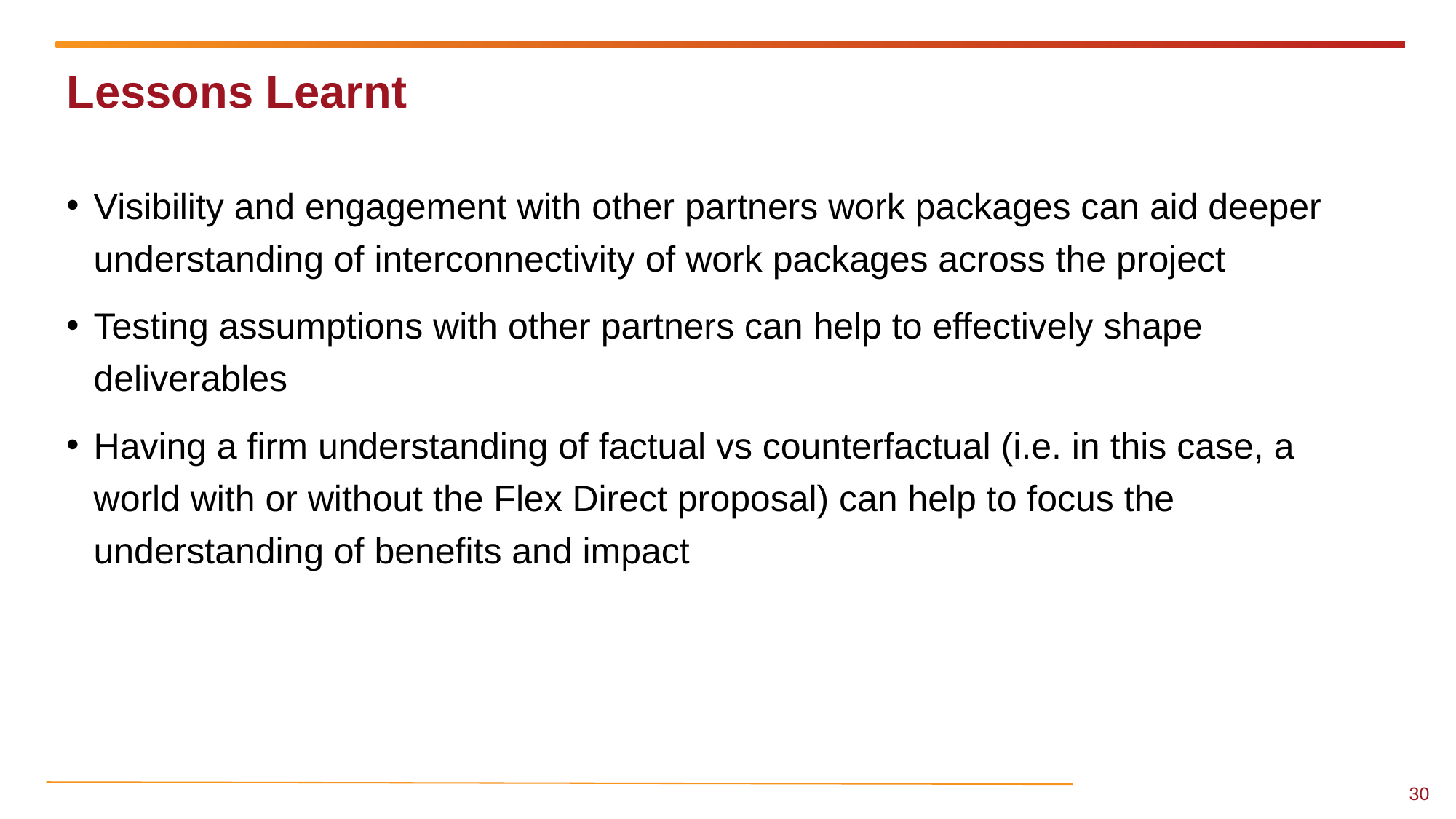

# Lessons Learnt
Visibility and engagement with other partners work packages can aid deeper understanding of interconnectivity of work packages across the project
Testing assumptions with other partners can help to effectively shape deliverables
Having a firm understanding of factual vs counterfactual (i.e. in this case, a world with or without the Flex Direct proposal) can help to focus the understanding of benefits and impact